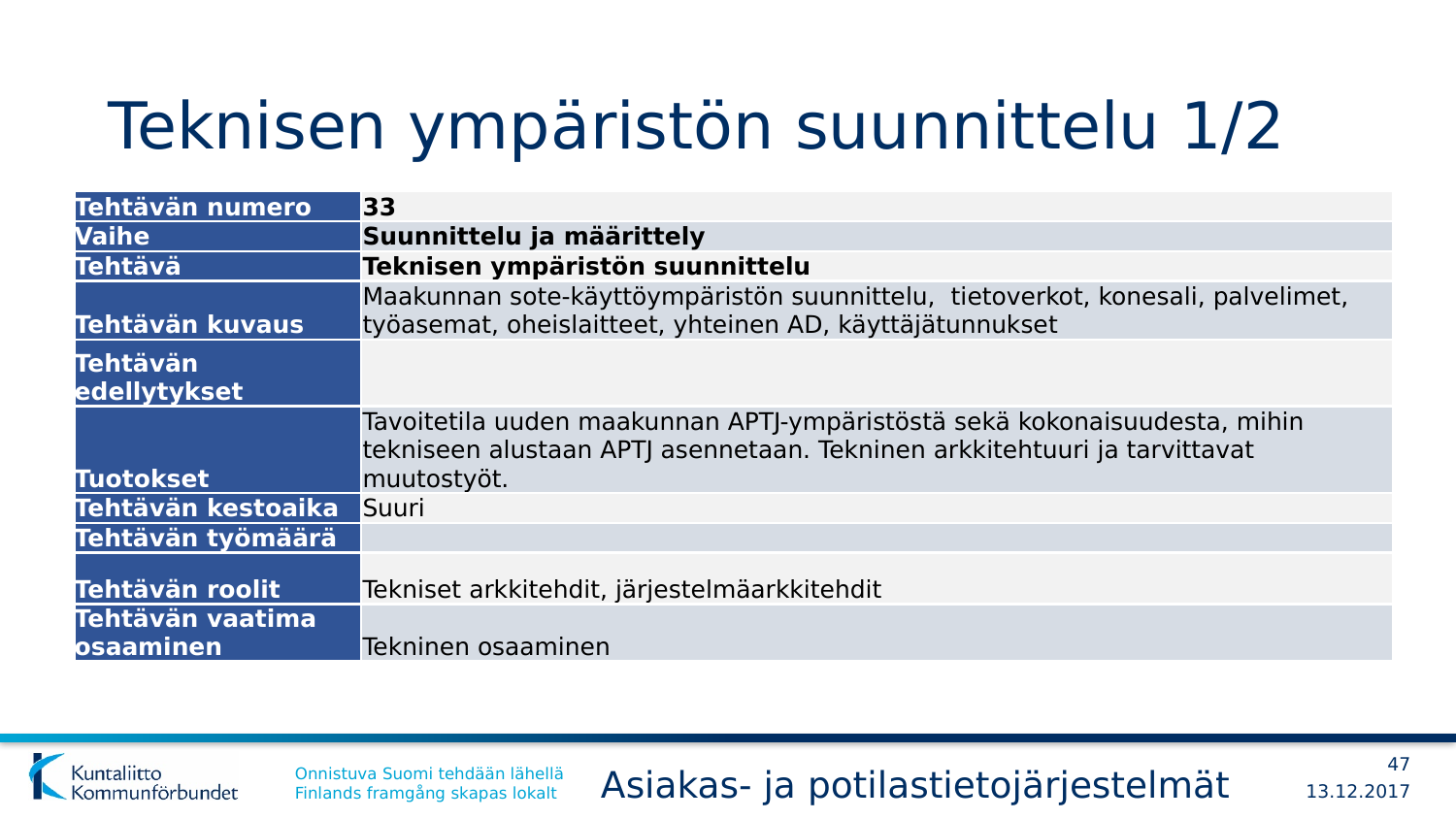

# Teknisen ympäristön suunnittelu 1/2
| Tehtävän numero | 33 |
| --- | --- |
| Vaihe | Suunnittelu ja määrittely |
| Tehtävä | Teknisen ympäristön suunnittelu |
| Tehtävän kuvaus | Maakunnan sote-käyttöympäristön suunnittelu, tietoverkot, konesali, palvelimet, työasemat, oheislaitteet, yhteinen AD, käyttäjätunnukset |
| Tehtävän edellytykset |  |
| Tuotokset | Tavoitetila uuden maakunnan APTJ-ympäristöstä sekä kokonaisuudesta, mihin tekniseen alustaan APTJ asennetaan. Tekninen arkkitehtuuri ja tarvittavat muutostyöt. |
| Tehtävän kestoaika | Suuri |
| Tehtävän työmäärä |  |
| Tehtävän roolit | Tekniset arkkitehdit, järjestelmäarkkitehdit |
| Tehtävän vaatima osaaminen | Tekninen osaaminen |
47
Asiakas- ja potilastietojärjestelmät
13.12.2017